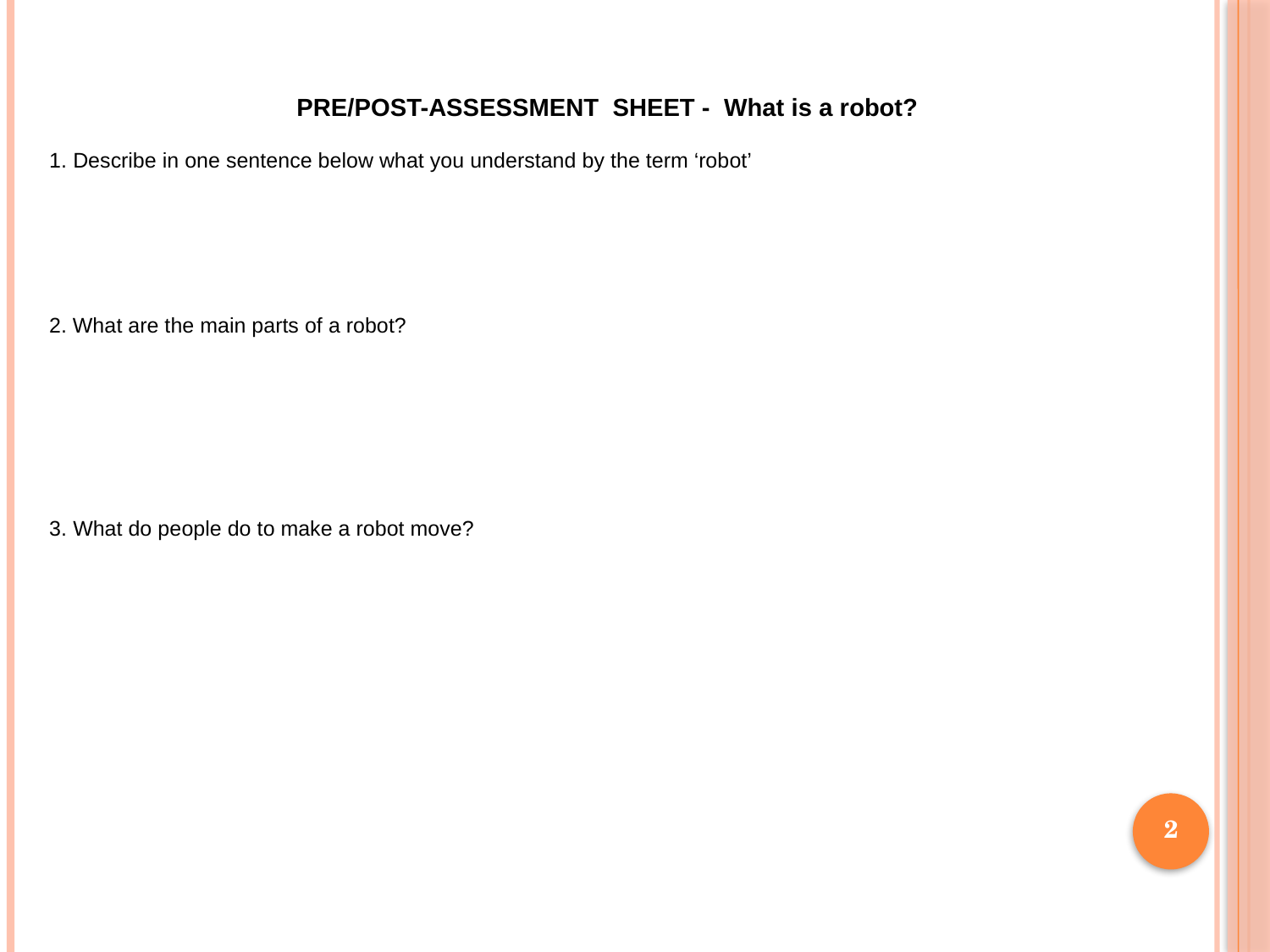

PRE/POST-ASSESSMENT  SHEET -  What is a robot?

 Describe in one sentence below what you understand by the term ‘robot’

2. What are the main parts of a robot?

 What do people do to make a robot move?

2